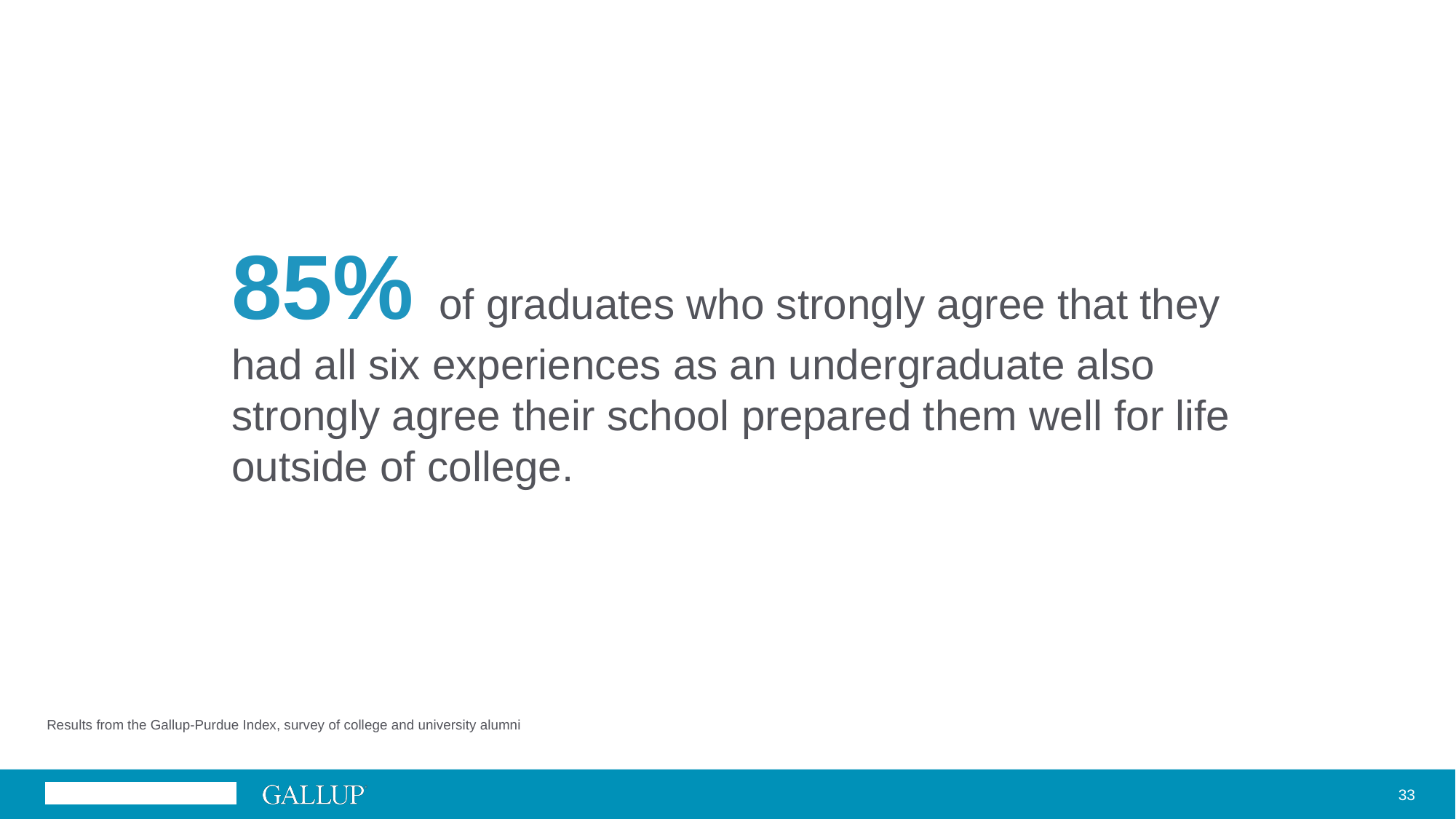

85% of graduates who strongly agree that they had all six experiences as an undergraduate also strongly agree their school prepared them well for life outside of college.

Results from the Gallup-Purdue Index, survey of college and university alumni
33